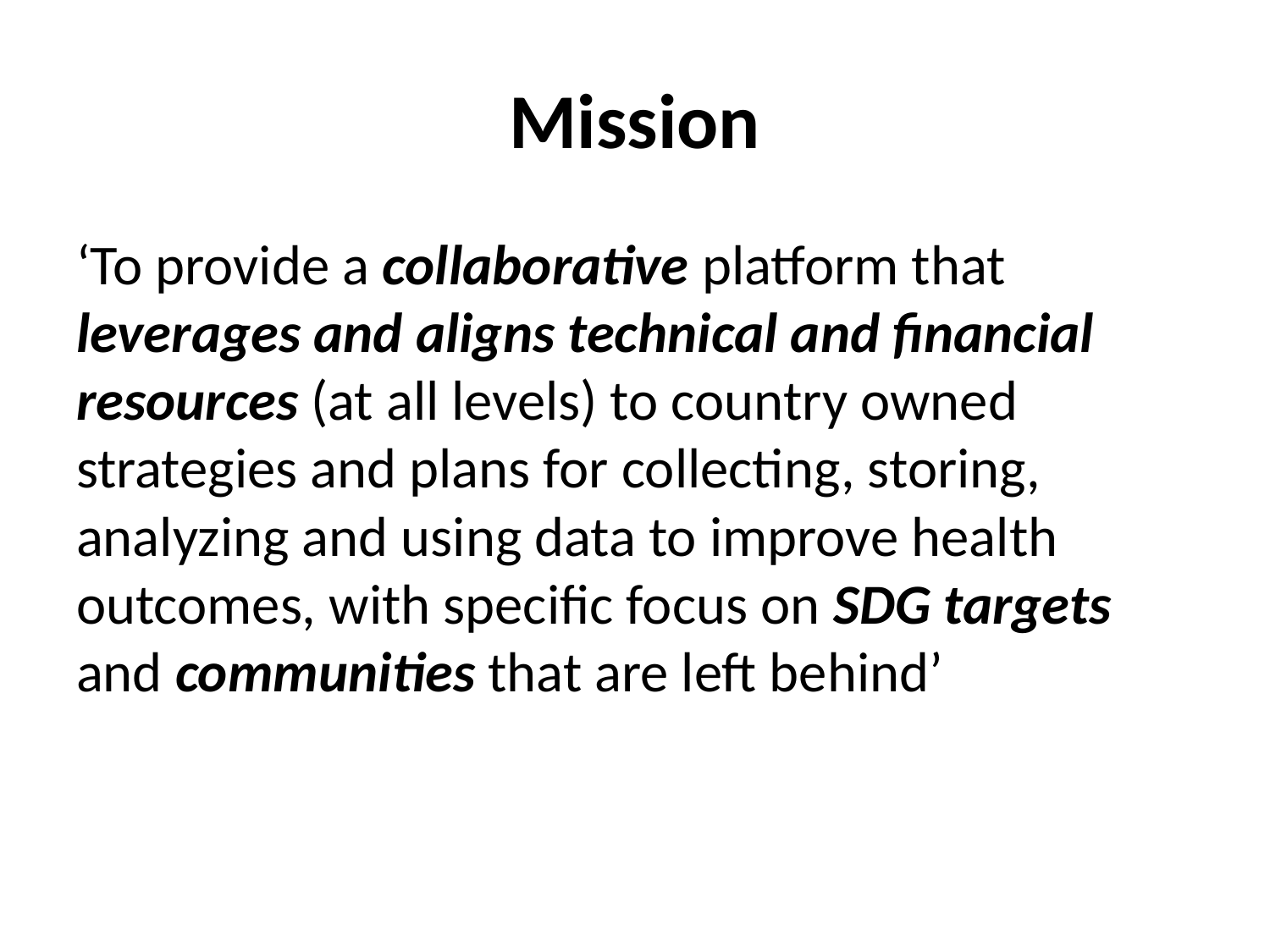

# Mission
‘To provide a collaborative platform that leverages and aligns technical and financial resources (at all levels) to country owned strategies and plans for collecting, storing, analyzing and using data to improve health outcomes, with specific focus on SDG targets and communities that are left behind’